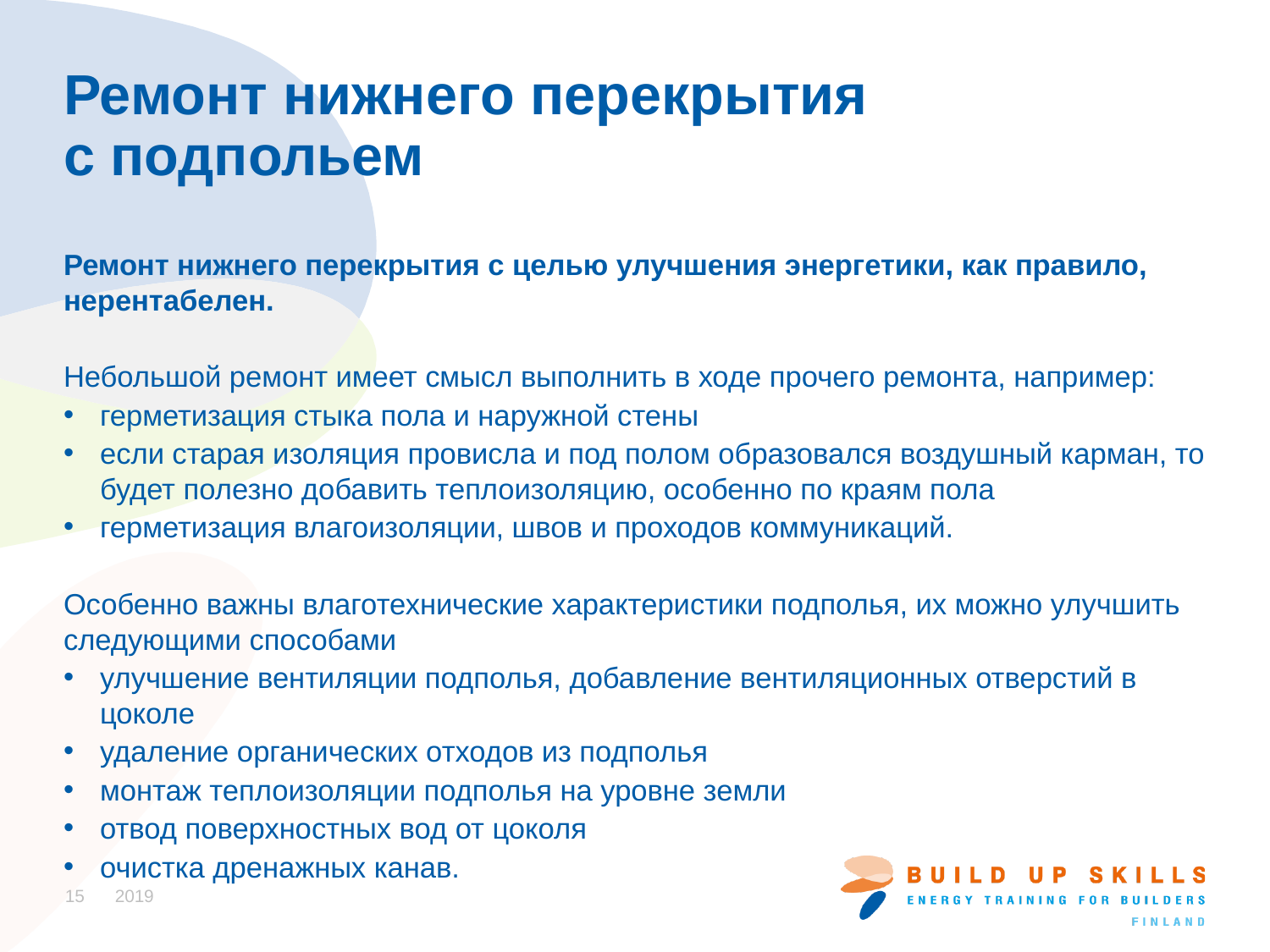

# Ремонт нижнего перекрытия с подпольем
Ремонт нижнего перекрытия с целью улучшения энергетики, как правило, нерентабелен.

Небольшой ремонт имеет смысл выполнить в ходе прочего ремонта, например:
герметизация стыка пола и наружной стены
если старая изоляция провисла и под полом образовался воздушный карман, то будет полезно добавить теплоизоляцию, особенно по краям пола
герметизация влагоизоляции, швов и проходов коммуникаций.

Особенно важны влаготехнические характеристики подполья, их можно улучшить следующими способами
улучшение вентиляции подполья, добавление вентиляционных отверстий в цоколе
удаление органических отходов из подполья
монтаж теплоизоляции подполья на уровне земли
отвод поверхностных вод от цоколя
очистка дренажных канав.

15
2019